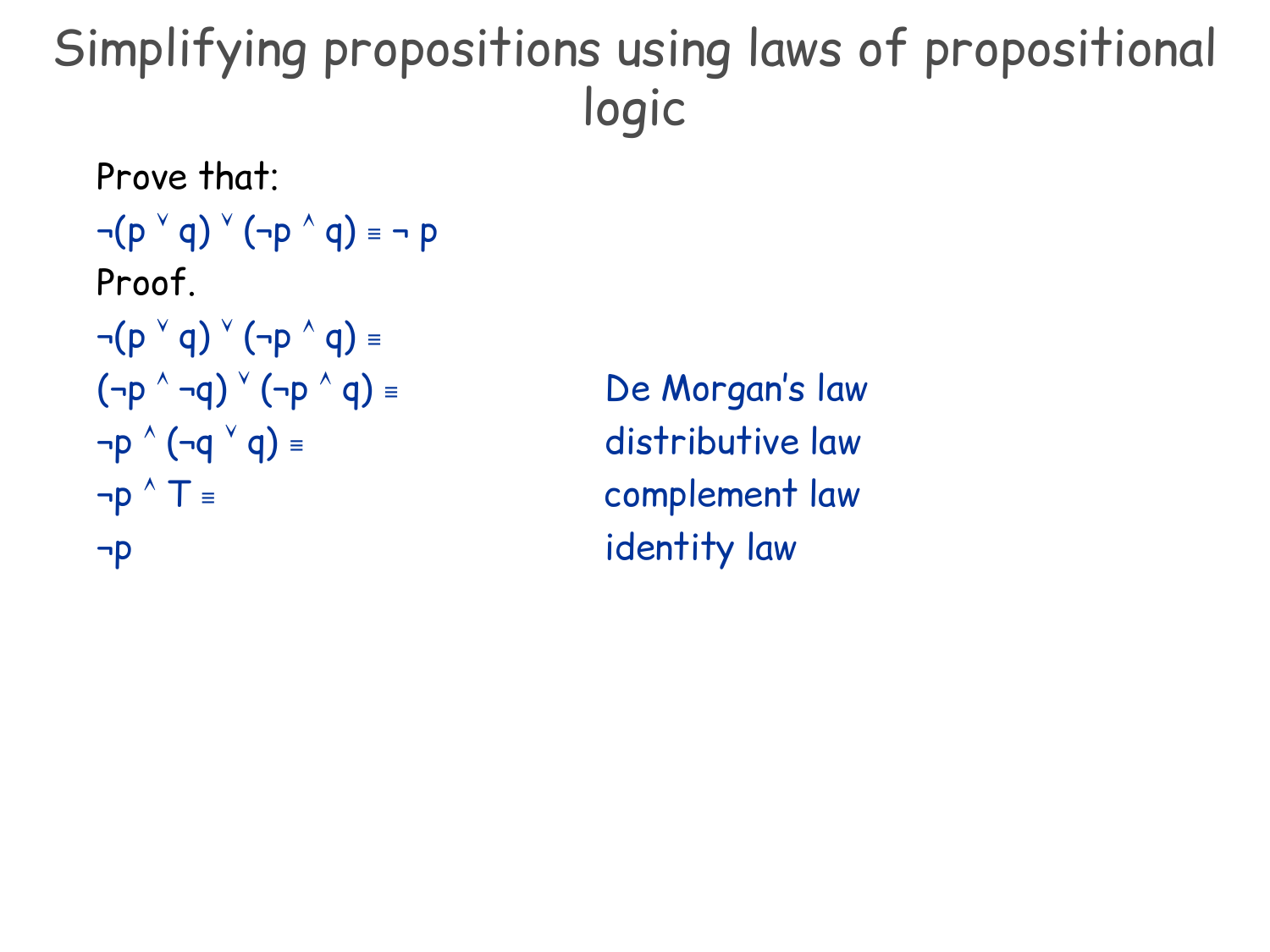

# Simplifying propositions using laws of propositional logic
Prove that:
¬(p ∨ q) ∨ (¬p ∧ q) ≡ ¬ p
Proof.
¬(p ∨ q) ∨ (¬p ∧ q) ≡
(¬p ∧ ¬q) ∨ (¬p ∧ q) ≡		De Morgan’s law
¬p ∧ (¬q ∨ q) ≡			distributive law
¬p ∧ T ≡			                 complement law
¬p				identity law